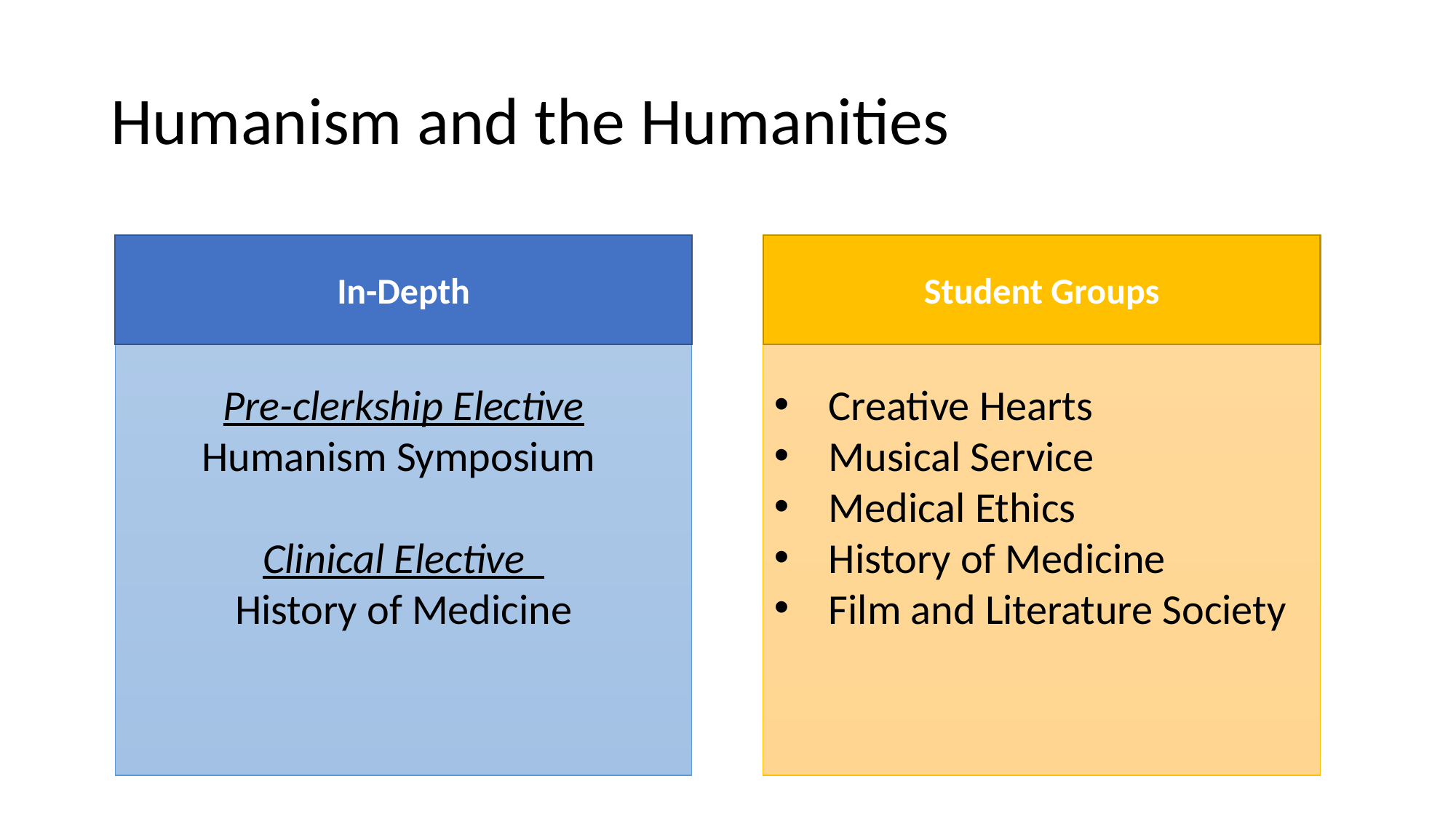

# Humanism and the Humanities
In-Depth
Creative Hearts
Musical Service
Medical Ethics
History of Medicine
Film and Literature Society
Student Groups
Pre-clerkship Elective
Humanism Symposium

Clinical Elective
History of Medicine